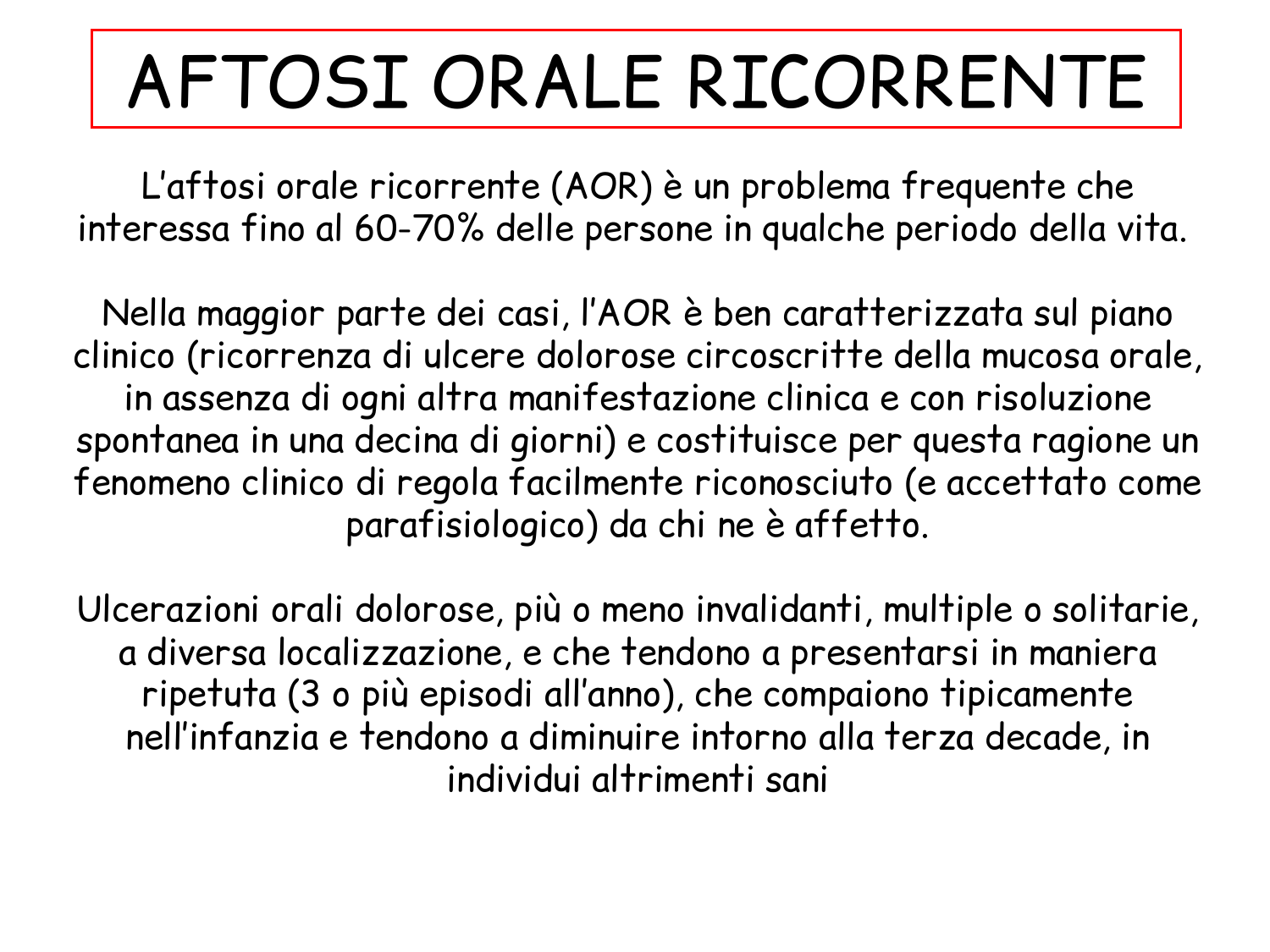

AFTOSI ORALE RICORRENTE
L’aftosi orale ricorrente (AOR) è un problema frequente che interessa fino al 60-70% delle persone in qualche periodo della vita.

Nella maggior parte dei casi, l’AOR è ben caratterizzata sul piano clinico (ricorrenza di ulcere dolorose circoscritte della mucosa orale, in assenza di ogni altra manifestazione clinica e con risoluzione spontanea in una decina di giorni) e costituisce per questa ragione un fenomeno clinico di regola facilmente riconosciuto (e accettato come parafisiologico) da chi ne è affetto.

Ulcerazioni orali dolorose, più o meno invalidanti, multiple o solitarie,
a diversa localizzazione, e che tendono a presentarsi in maniera ripetuta (3 o più episodi all’anno), che compaiono tipicamente nell’infanzia e tendono a diminuire intorno alla terza decade, in
individui altrimenti sani